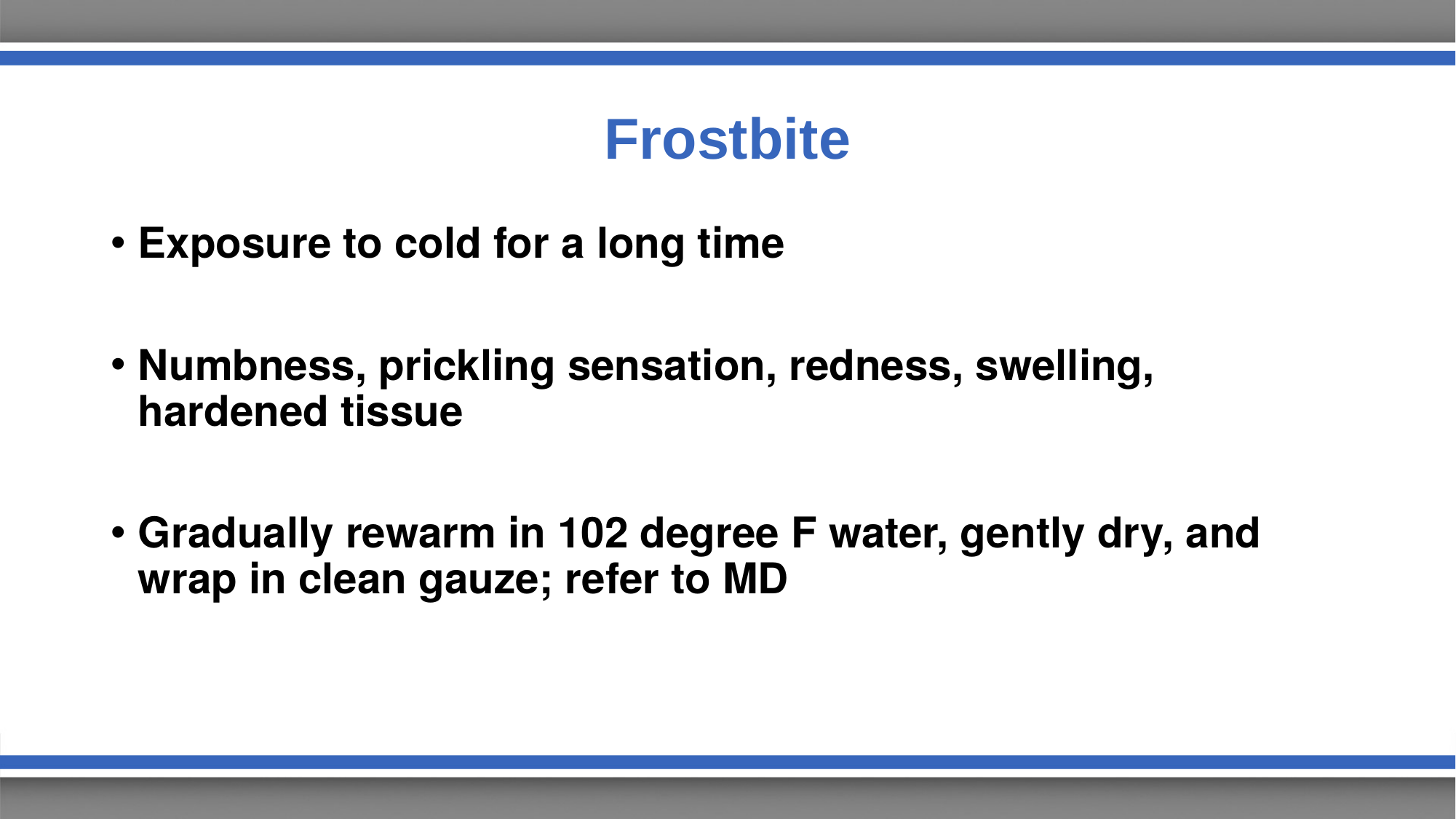

# Frostbite
Exposure to cold for a long time

Numbness, prickling sensation, redness, swelling, hardened tissue

Gradually rewarm in 102 degree F water, gently dry, and wrap in clean gauze; refer to MD